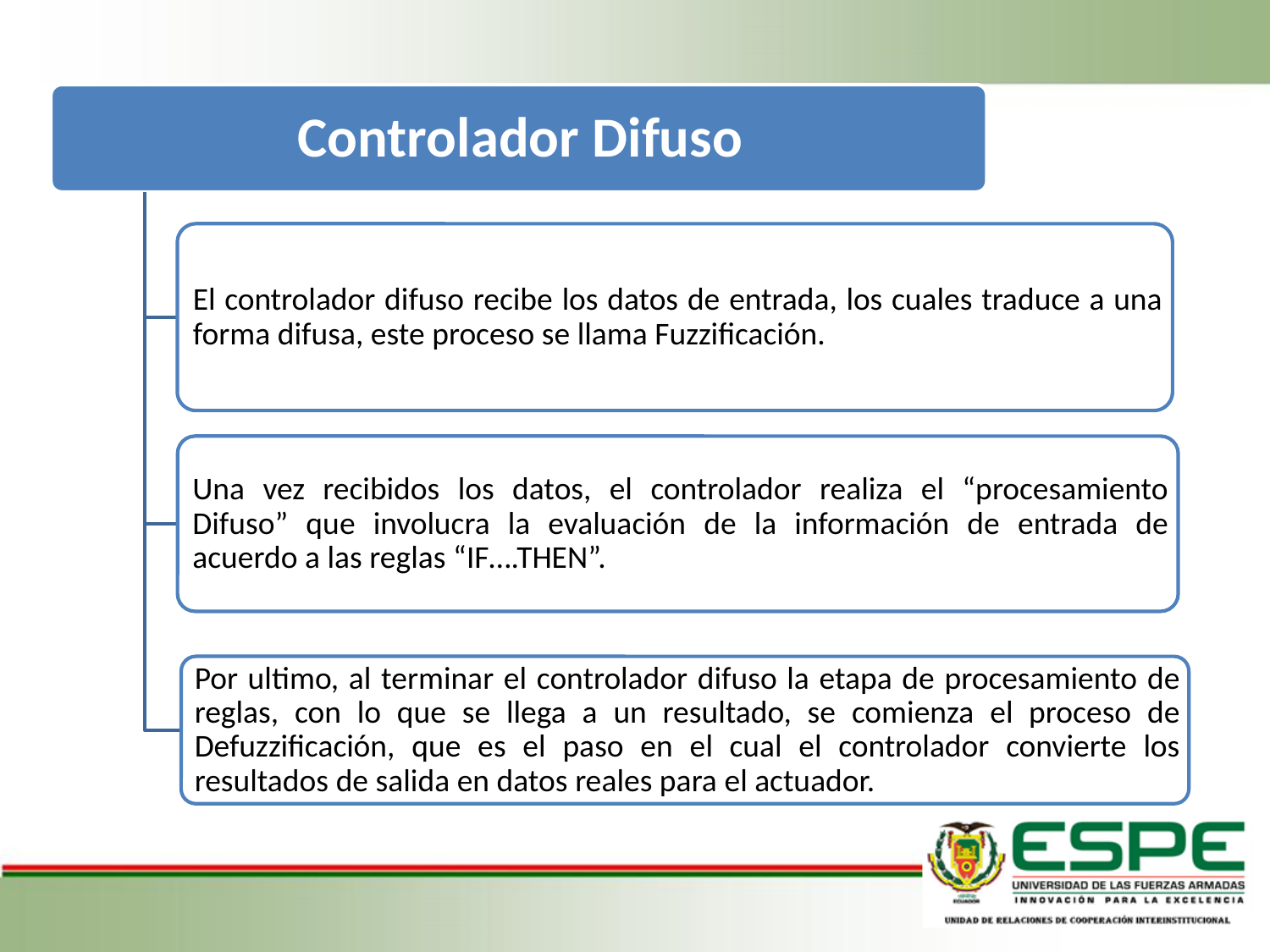

Controlador Difuso
El controlador difuso recibe los datos de entrada, los cuales traduce a una forma difusa, este proceso se llama Fuzzificación.
Una vez recibidos los datos, el controlador realiza el “procesamiento Difuso” que involucra la evaluación de la información de entrada de acuerdo a las reglas “IF….THEN”.
Por ultimo, al terminar el controlador difuso la etapa de procesamiento de reglas, con lo que se llega a un resultado, se comienza el proceso de Defuzzificación, que es el paso en el cual el controlador convierte los resultados de salida en datos reales para el actuador.